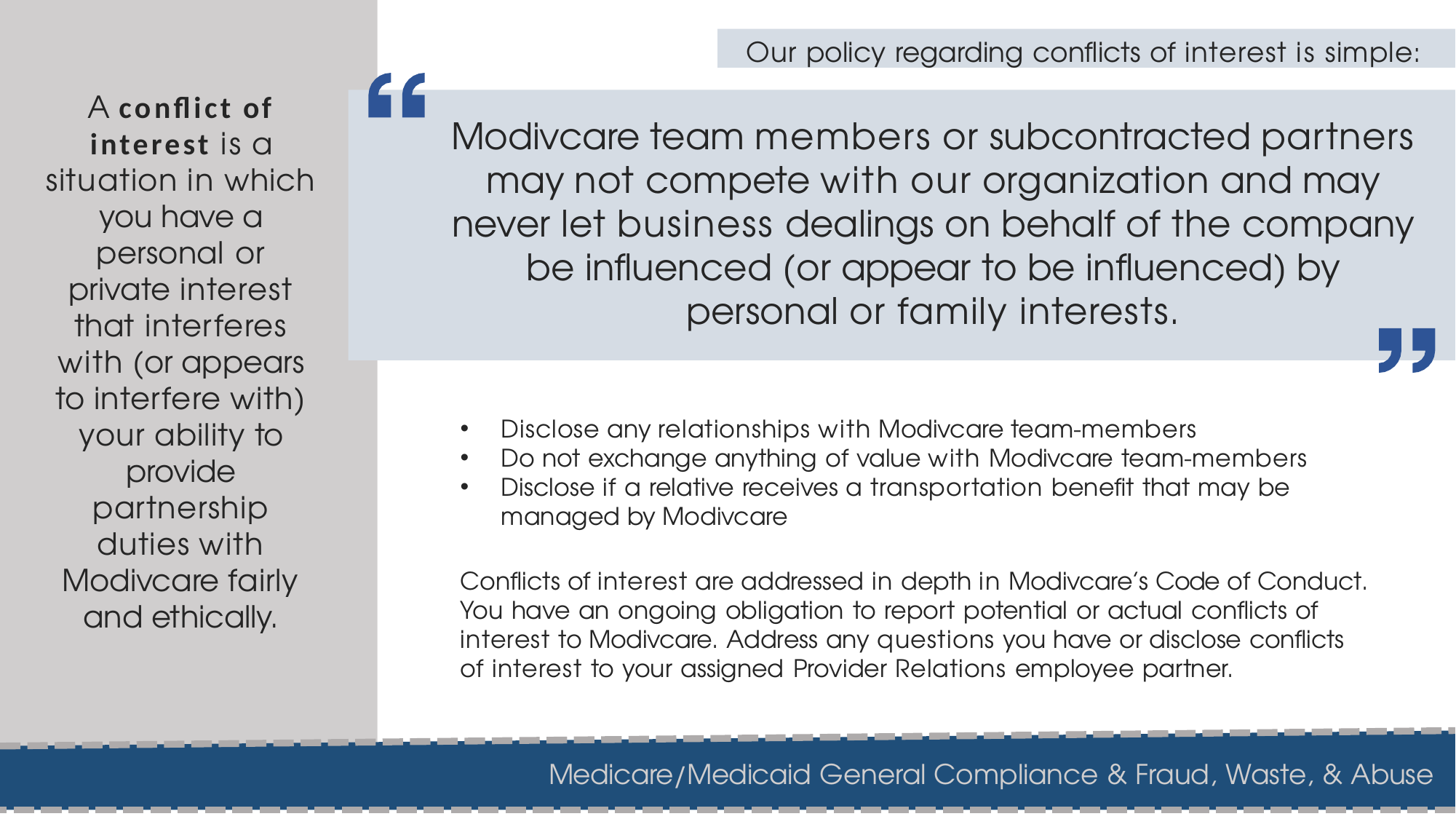

Our policy regarding conflicts of interest is simple:

A conflict of interest is a situation in which you have a personal or private interest that interferes with (or appears to interfere with) your ability to provide partnership duties with Modivcare fairly and ethically.
Modivcare team members or subcontracted partners may not compete with our organization and may never let business dealings on behalf of the company be influenced (or appear to be influenced) by personal or family interests.
Disclose any relationships with Modivcare team-members
Do not exchange anything of value with Modivcare team-members
Disclose if a relative receives a transportation benefit that may be managed by Modivcare
Conflicts of interest are addressed in depth in Modivcare’s Code of Conduct. You have an ongoing obligation to report potential or actual conflicts of interest to Modivcare. Address any questions you have or disclose conflicts of interest to your assigned Provider Relations employee partner.
Medicare/Medicaid General Compliance & Fraud, Waste, & Abuse